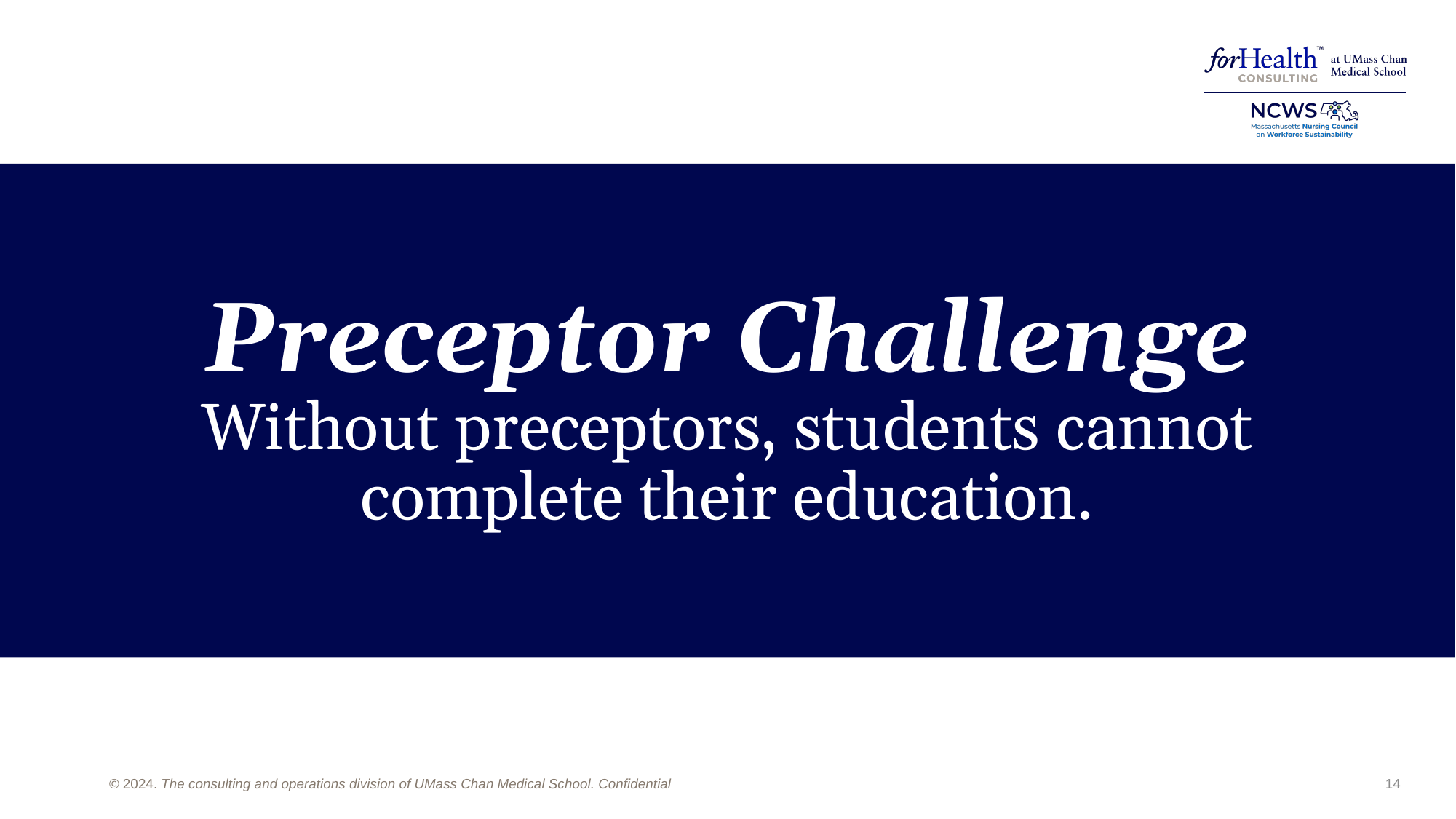

# Preceptor Challenge Without preceptors, students cannot complete their education.
14